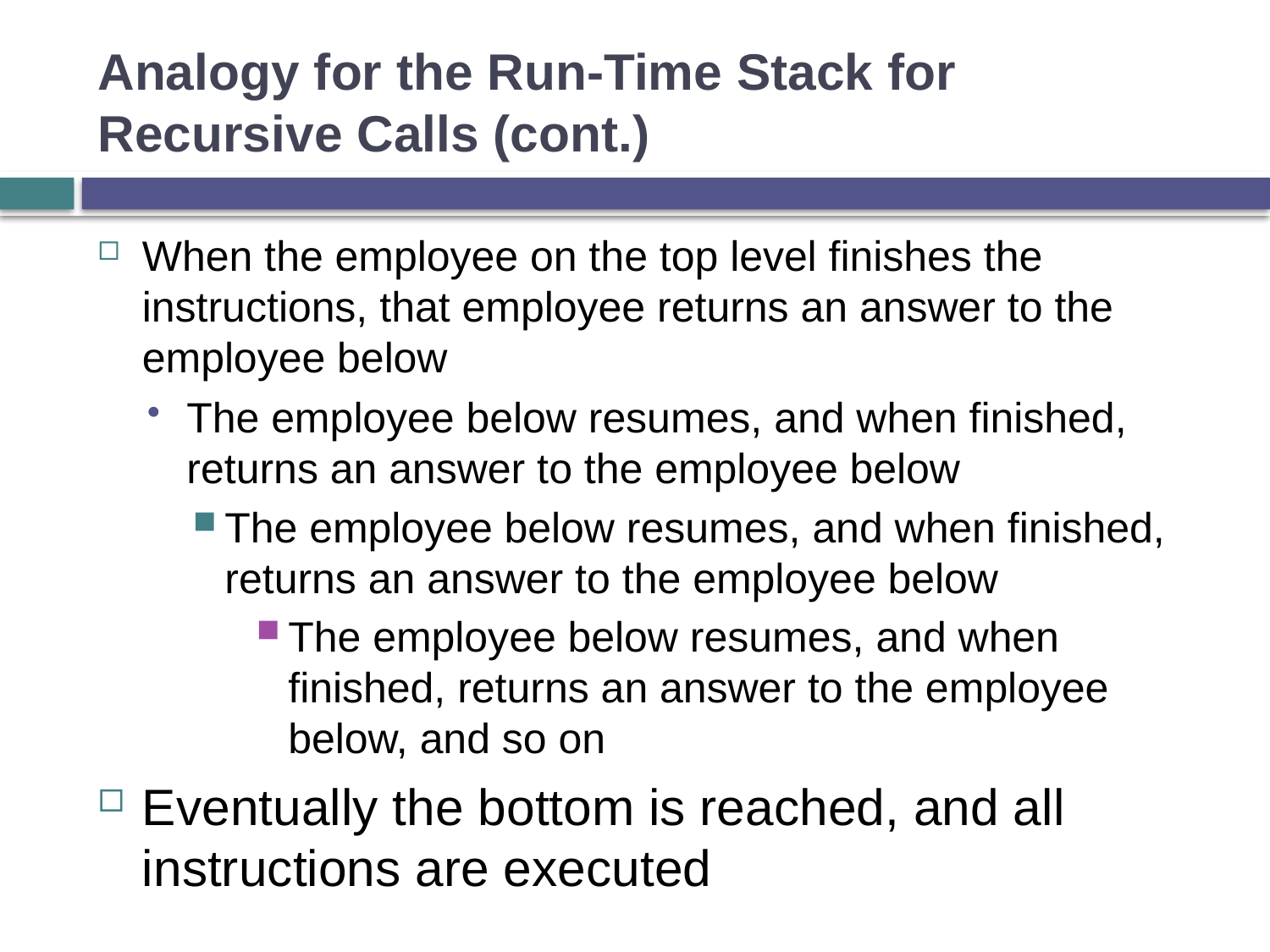

# Analogy for the Run-Time Stack for Recursive Calls (cont.)
When the employee on the top level finishes the instructions, that employee returns an answer to the employee below
The employee below resumes, and when finished, returns an answer to the employee below
The employee below resumes, and when finished, returns an answer to the employee below
The employee below resumes, and when finished, returns an answer to the employee below, and so on
Eventually the bottom is reached, and all instructions are executed